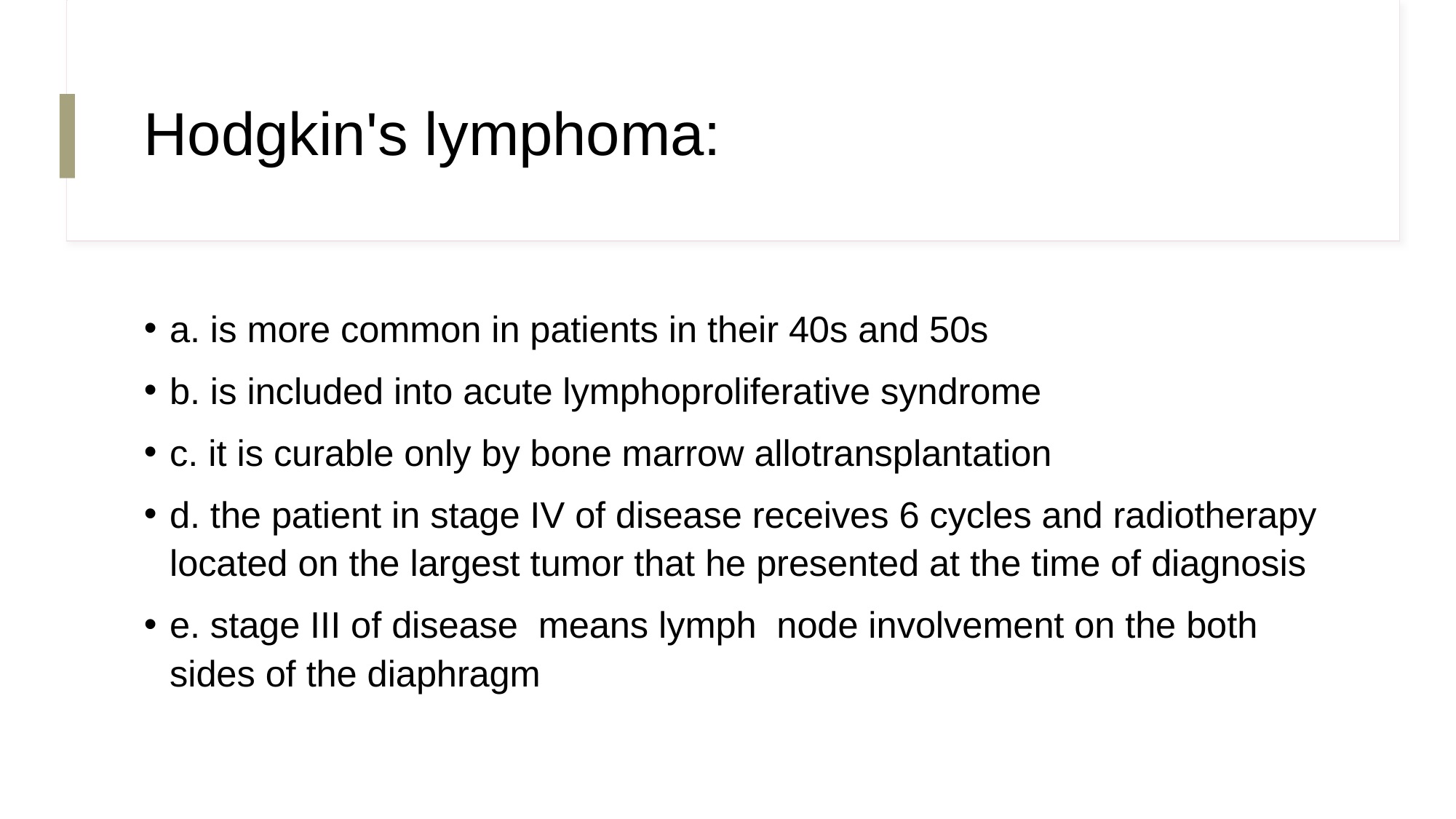

# Hodgkin's lymphoma:
a. is more common in patients in their 40s and 50s
b. is included into acute lymphoproliferative syndrome
c. it is curable only by bone marrow allotransplantation
d. the patient in stage IV of disease receives 6 cycles and radiotherapy located on the largest tumor that he presented at the time of diagnosis
e. stage III of disease  means lymph  node involvement on the both sides of the diaphragm